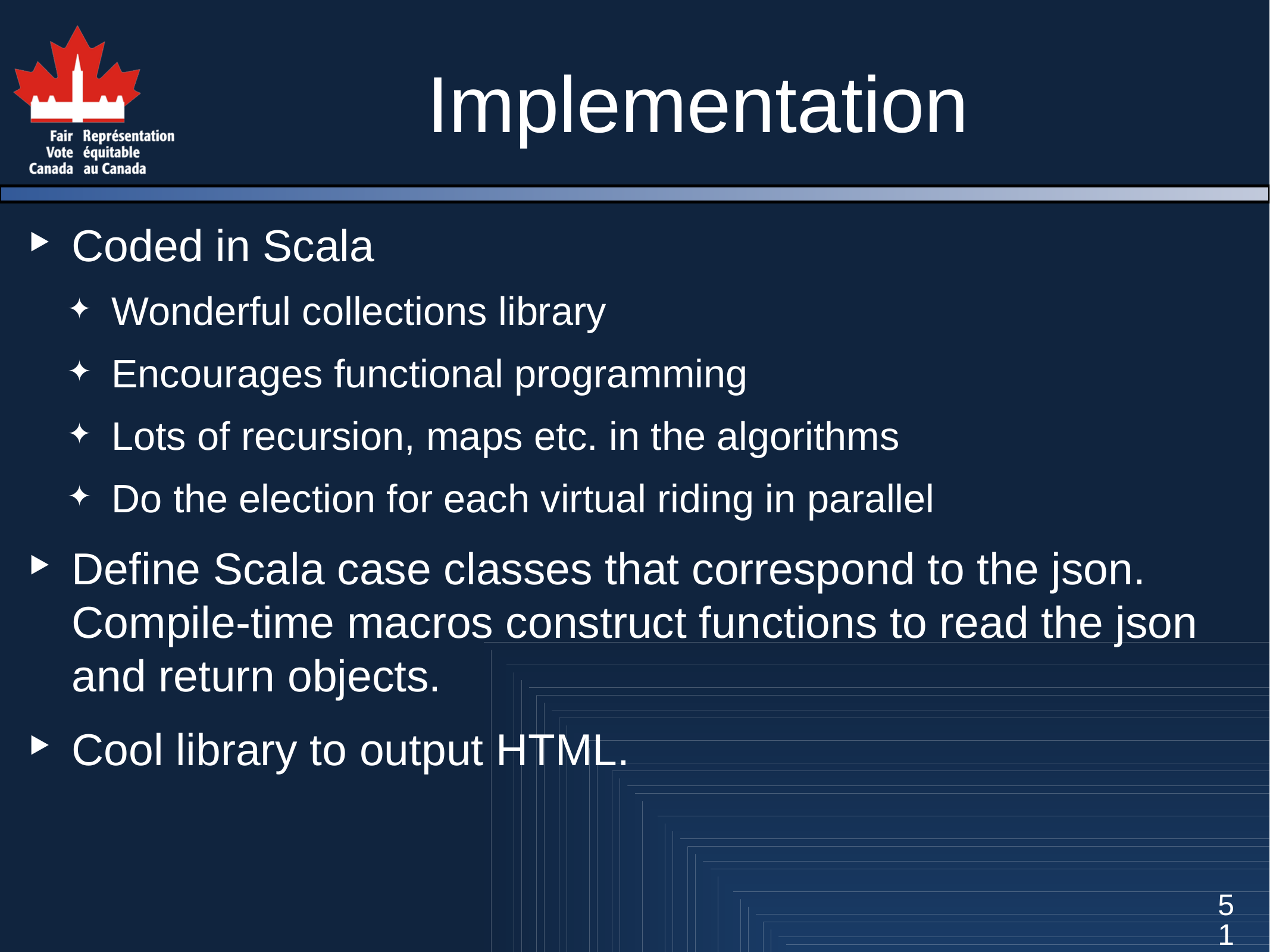

# Implementation
Coded in Scala
Wonderful collections library
Encourages functional programming
Lots of recursion, maps etc. in the algorithms
Do the election for each virtual riding in parallel
Define Scala case classes that correspond to the json.  Compile-time macros construct functions to read the json and return objects.
Cool library to output HTML.

51